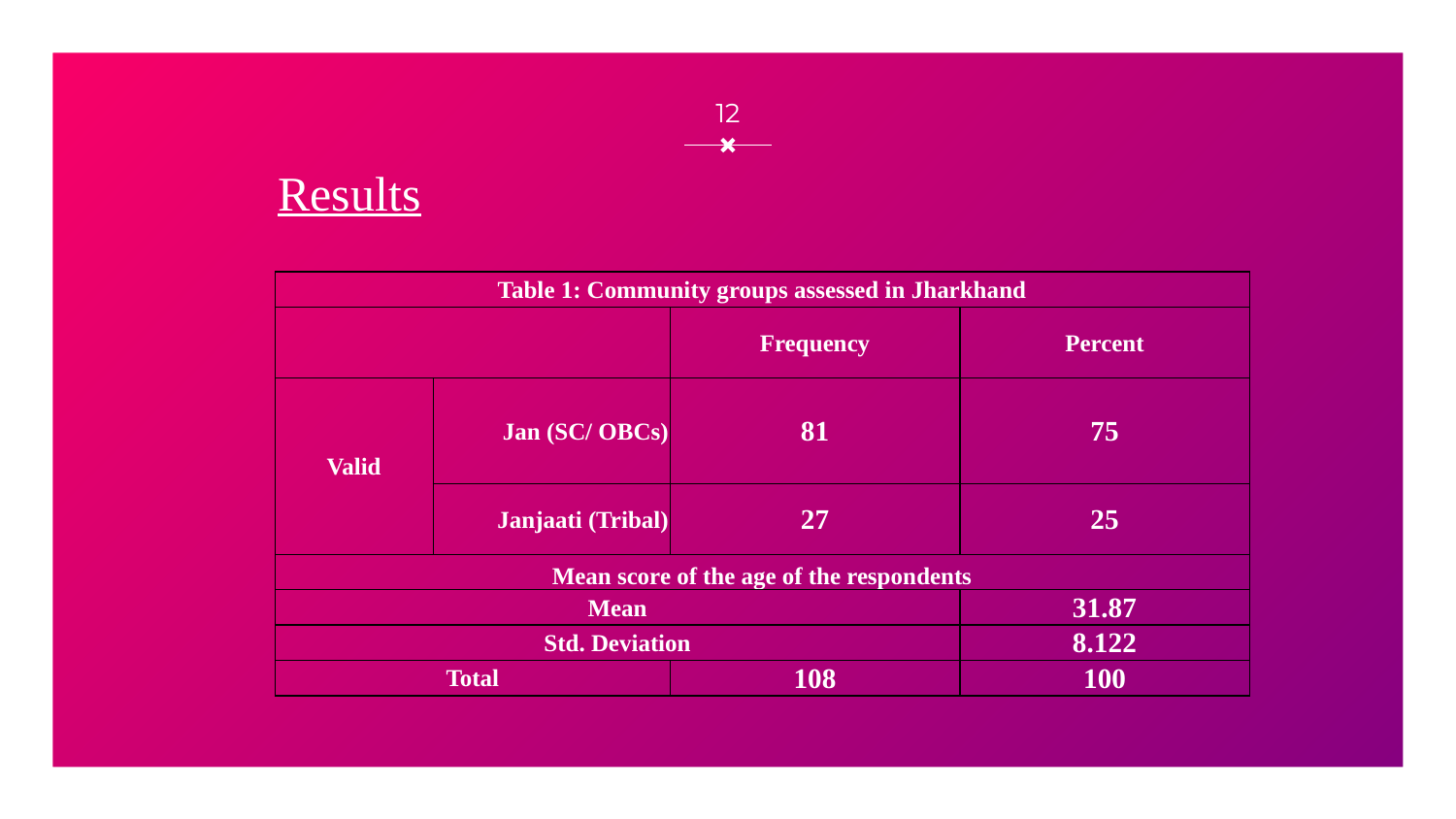

12
Results
| Table 1: Community groups assessed in Jharkhand |  |  |  |
| --- | --- | --- | --- |
|  |  | Frequency | Percent |
| Valid | Jan (SC/ OBCs) | 81 | 75 |
|  | Janjaati (Tribal) | 27 | 25 |
| Mean score of the age of the respondents |  |  |  |
| Mean |  |  | 31.87 |
| Std. Deviation |  |  | 8.122 |
| Total |  | 108 | 100 |